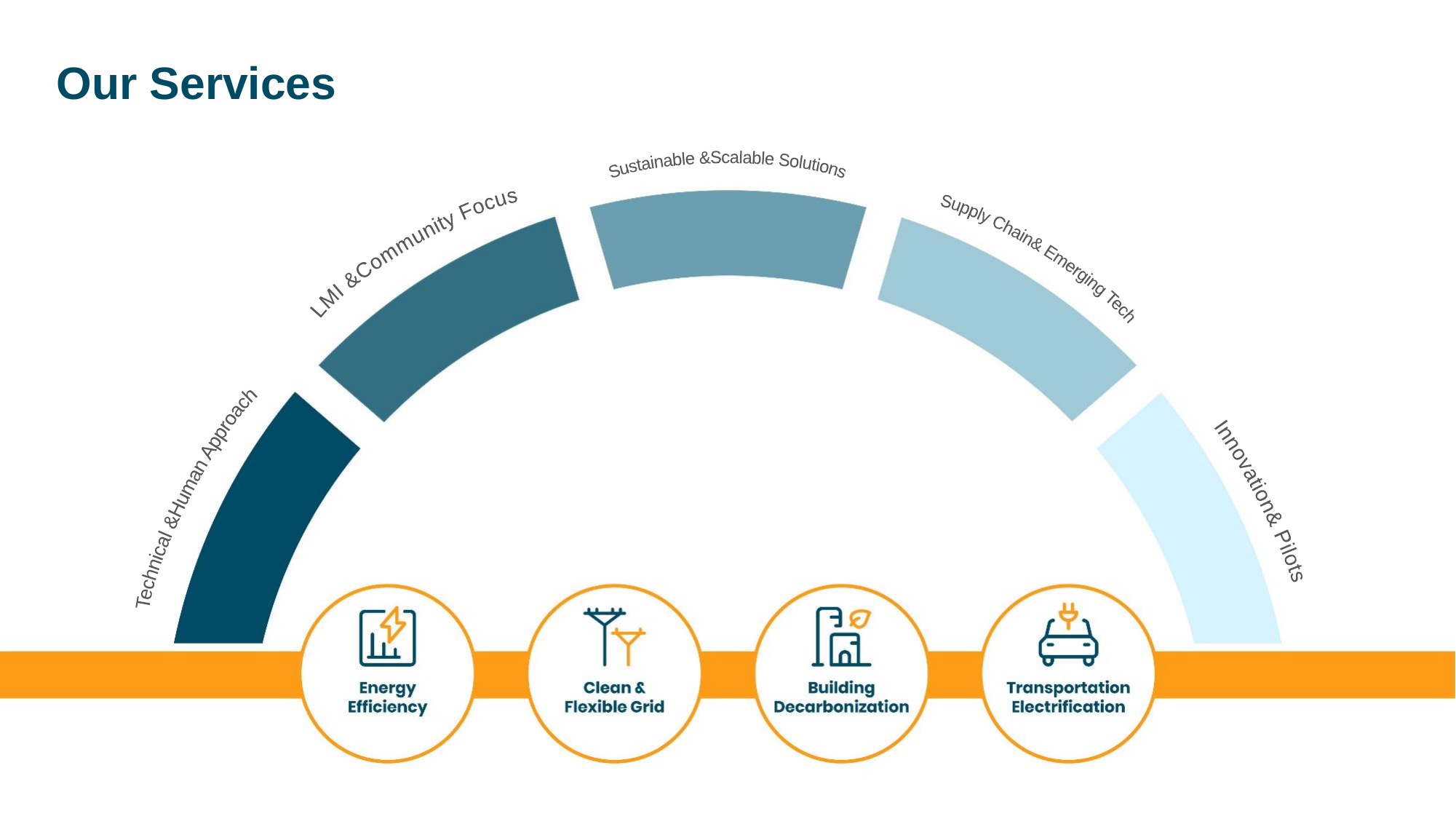

Our Services
Sustainable &
Scalable Solutions
LMI &
Community Focus
Supply Chain
& Emerging Tech
Technical &
Human Approach
Innovation
& Pilots